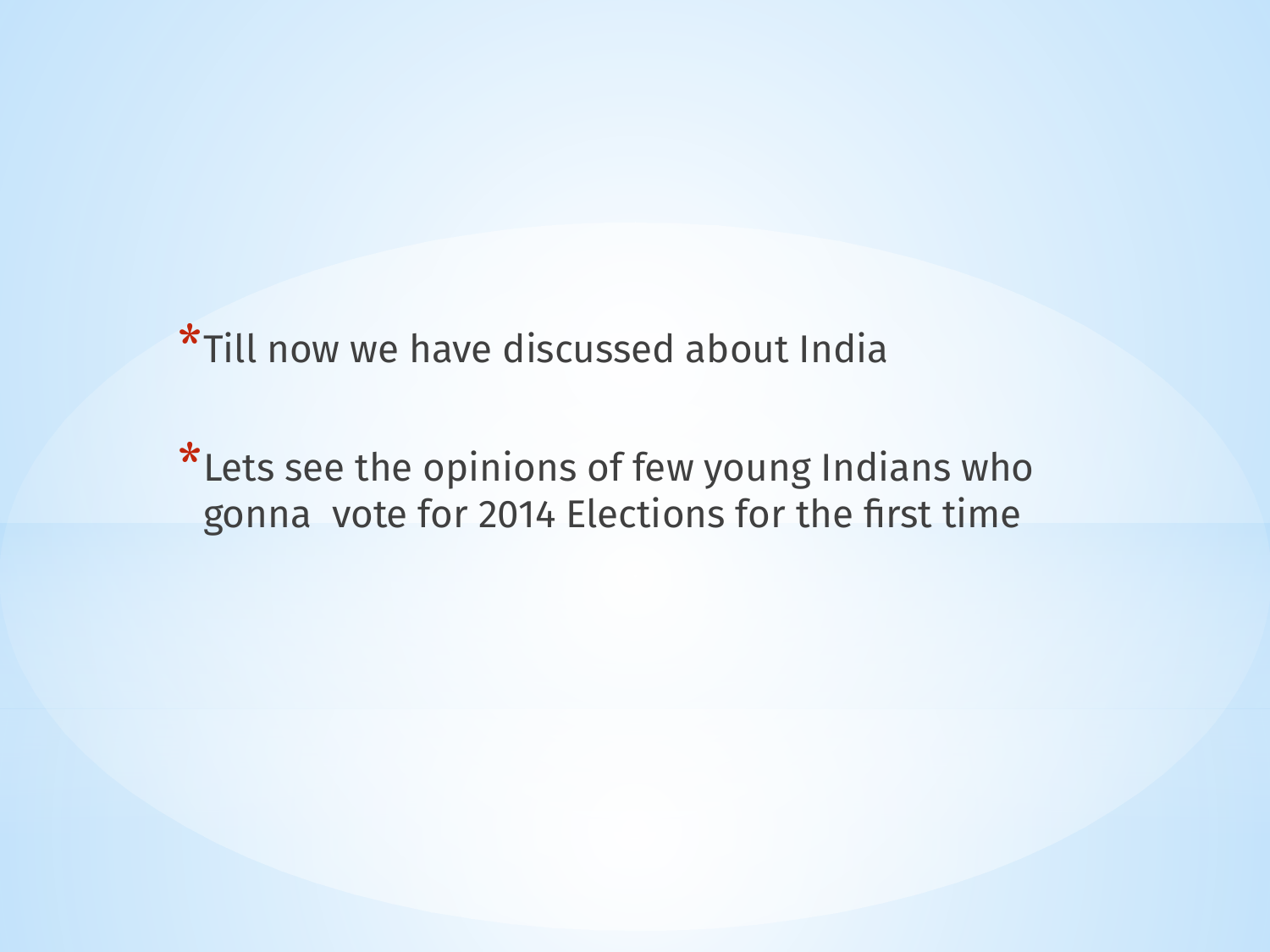

Till now we have discussed about India

Lets see the opinions of few young Indians who gonna  vote for 2014 Elections for the first time